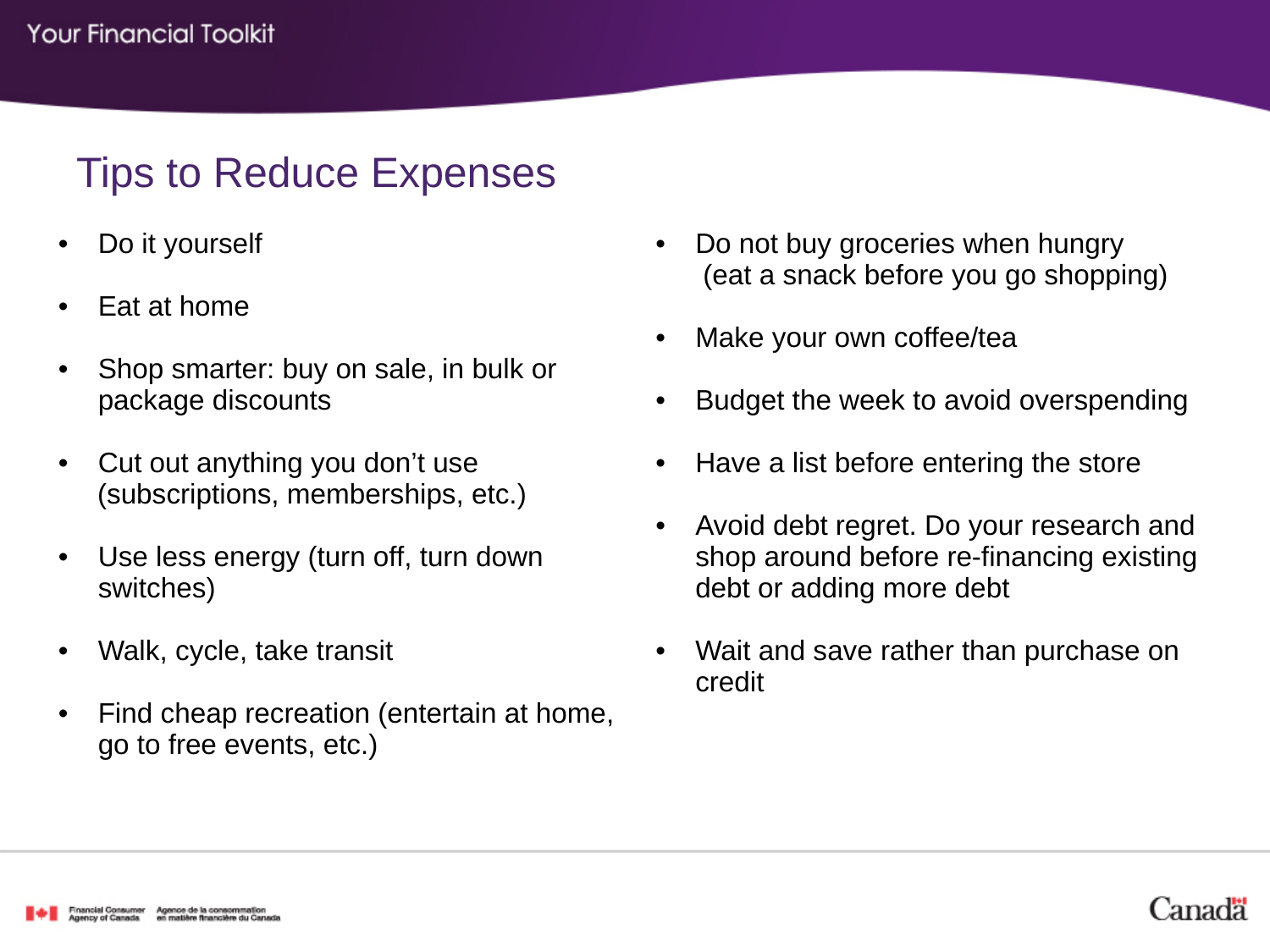

# Tips to Reduce Expenses
| Do it yourself Eat at home Shop smarter: buy on sale, in bulk or package discounts Cut out anything you don’t use (subscriptions, memberships, etc.) Use less energy (turn off, turn down switches) Walk, cycle, take transit Find cheap recreation (entertain at home, go to free events, etc.) | Do not buy groceries when hungry (eat a snack before you go shopping) Make your own coffee/tea Budget the week to avoid overspending Have a list before entering the store Avoid debt regret. Do your research and shop around before re-financing existing debt or adding more debt Wait and save rather than purchase on credit |
| --- | --- |